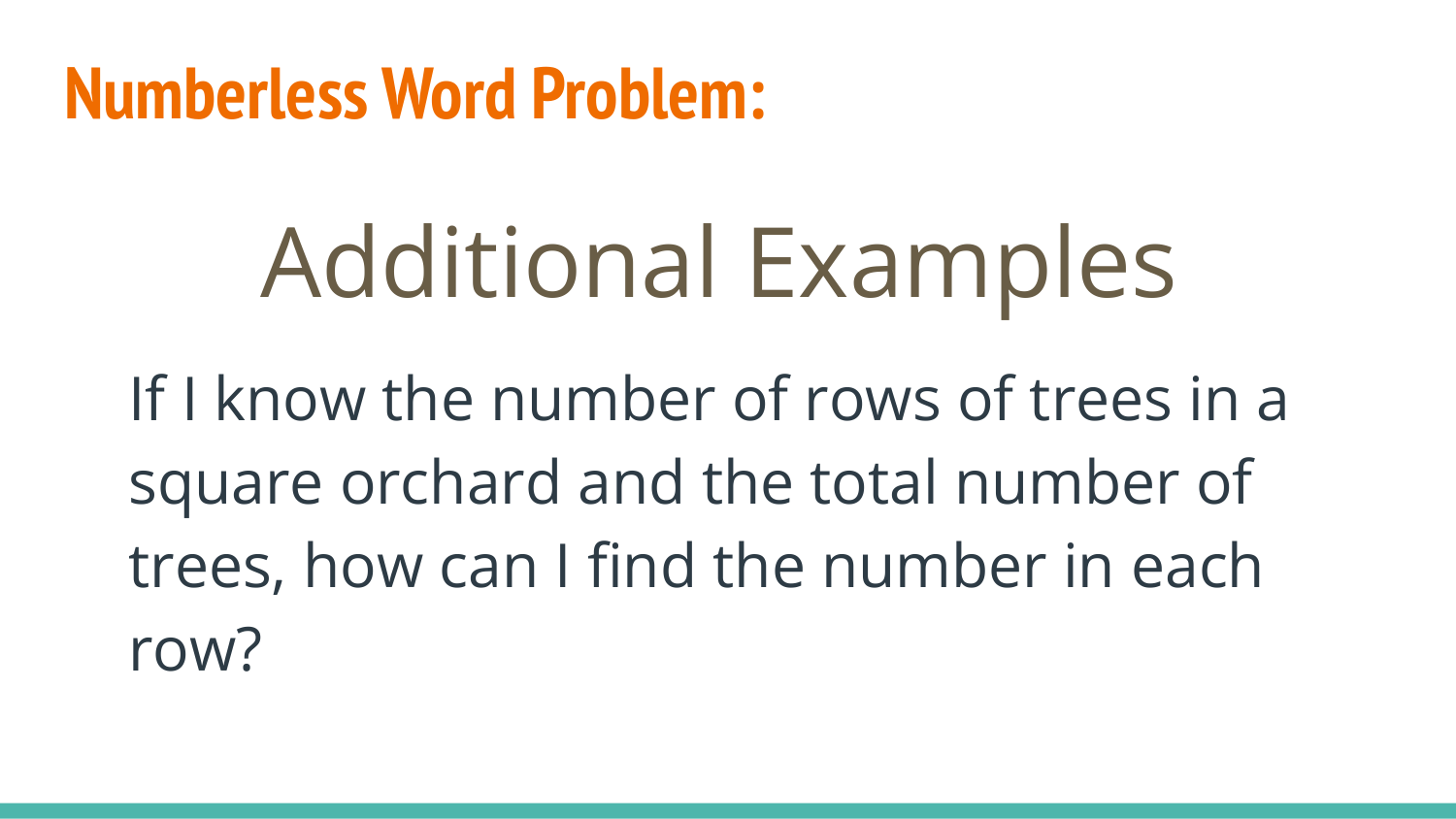

# Numberless Word Problem:

Additional Examples
If I know the number of rows of trees in a square orchard and the total number of trees, how can I find the number in each row?